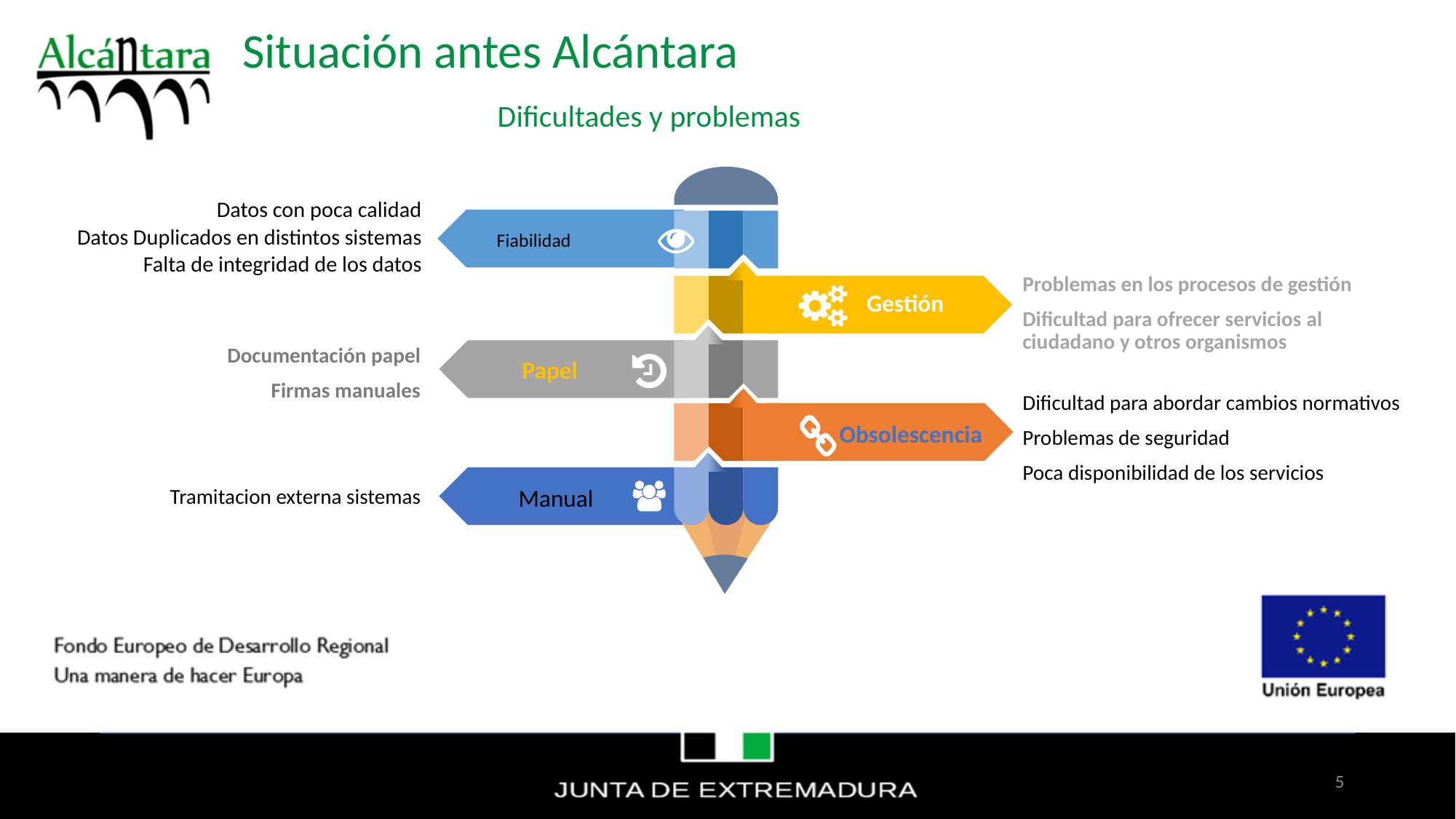

Situación antes Alcántara
Dificultades y problemas
Datos con poca calidad
Datos Duplicados en distintos sistemas
Falta de integridad de los datos

Fiabilidad

Problemas en los procesos de gestión
Dificultad para ofrecer servicios al ciudadano y otros organismos
Gestión

Documentación papel
Firmas manuales
Papel

Dificultad para abordar cambios normativos
Problemas de seguridad
Poca disponibilidad de los servicios

Obsolescencia
Tramitacion externa sistemas
Manual

5